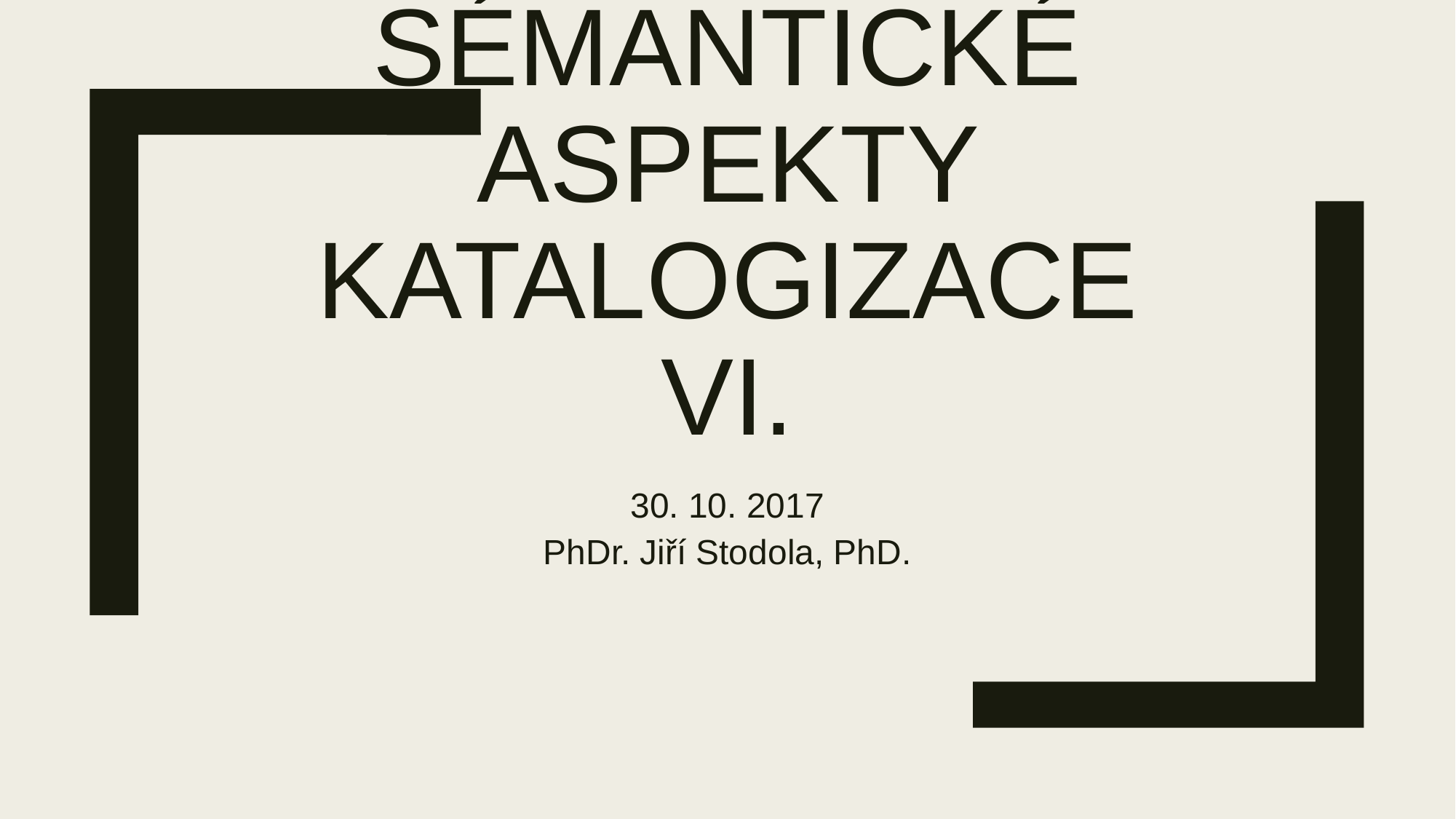

# Sémantické aspekty katalogizace VI.
30. 10. 2017
PhDr. Jiří Stodola, PhD.